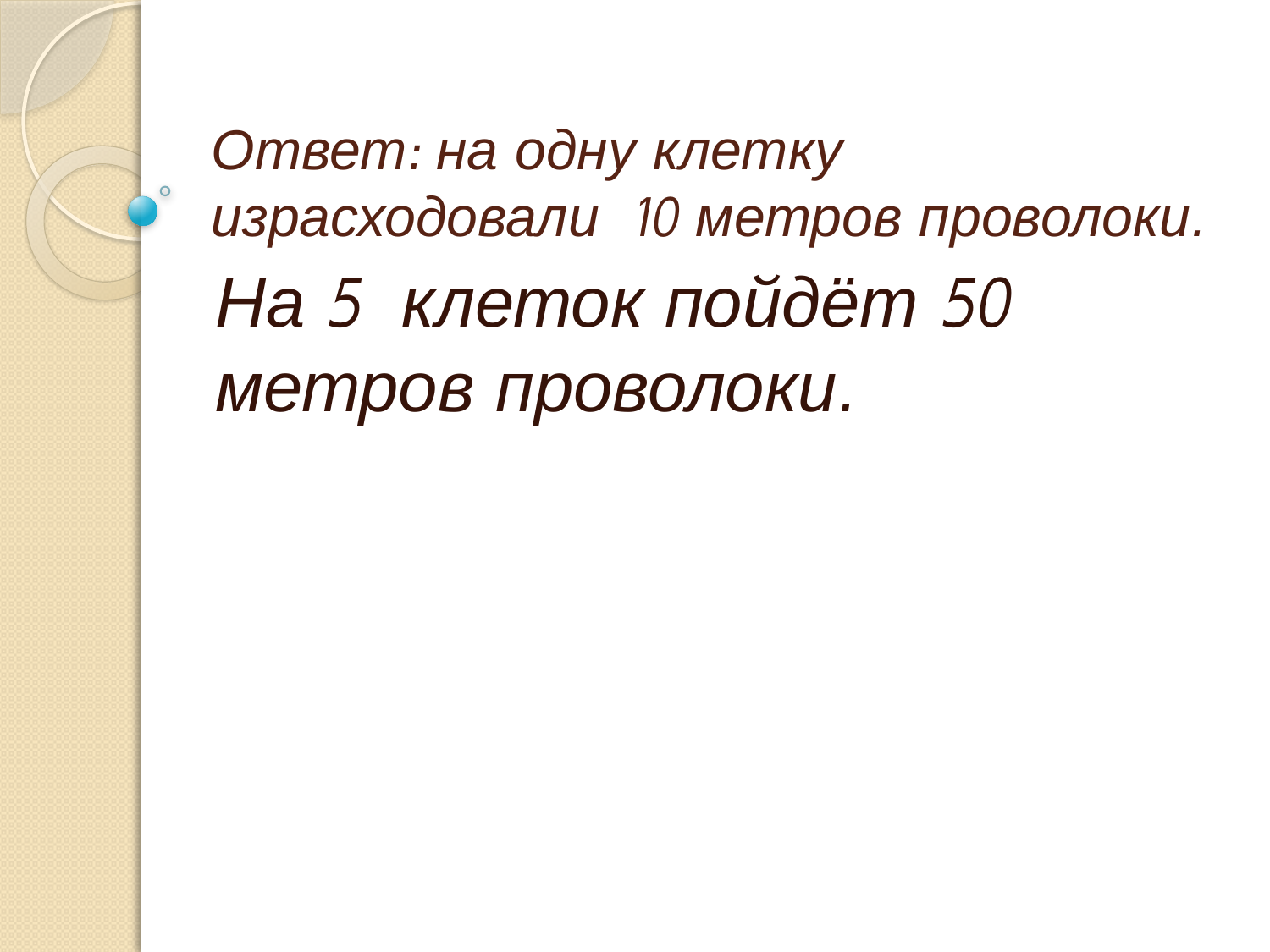

# Ответ: на одну клетку израсходовали  10 метров проволоки.
На 5  клеток пойдёт 50 метров проволоки.